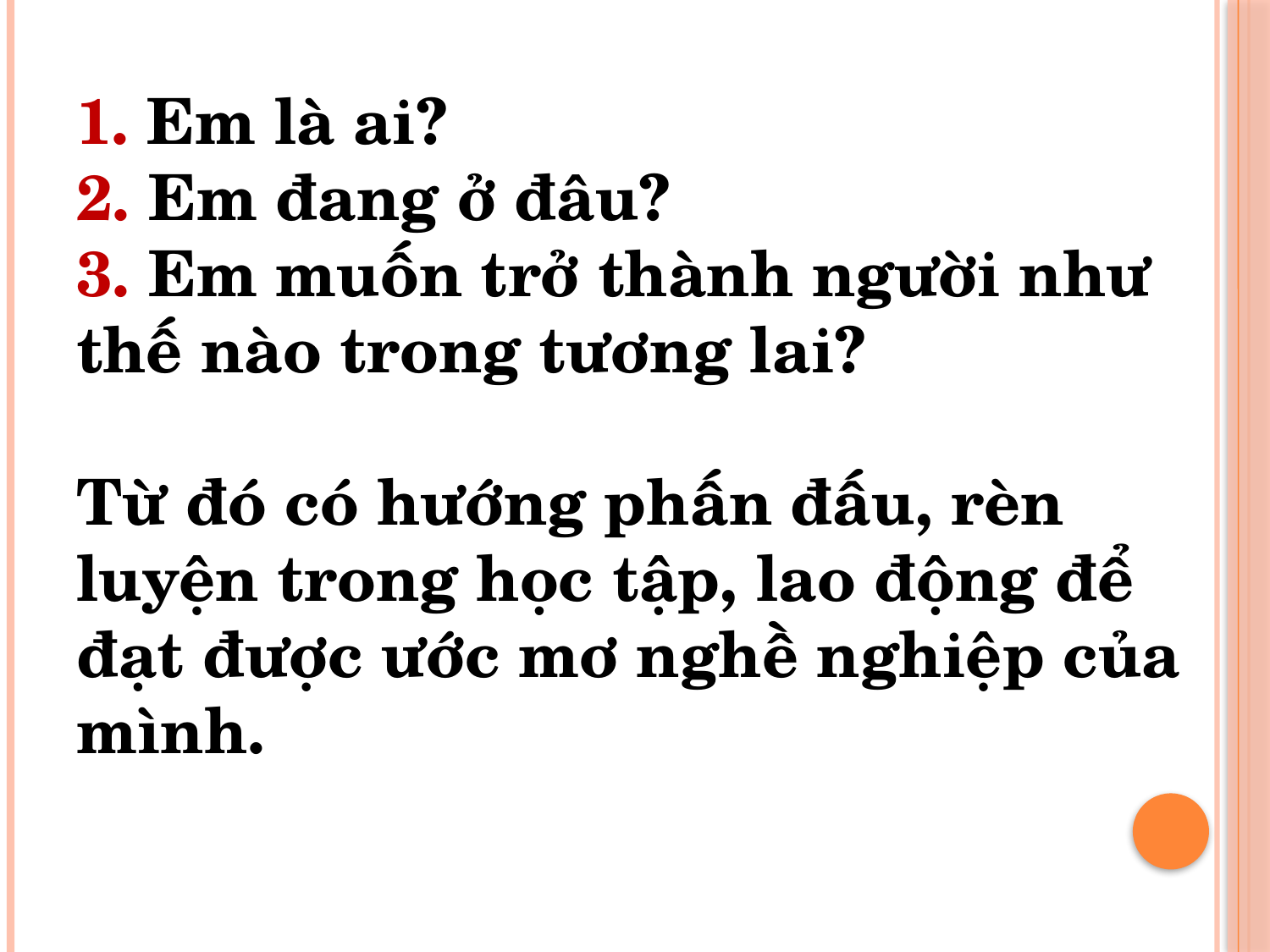

1. Em là ai?
2. Em đang ở đâu?
3. Em muốn trở thành người như thế nào trong tương lai?

Từ đó có hướng phấn đấu, rèn luyện trong học tập, lao động để đạt được ước mơ nghề nghiệp của mình.